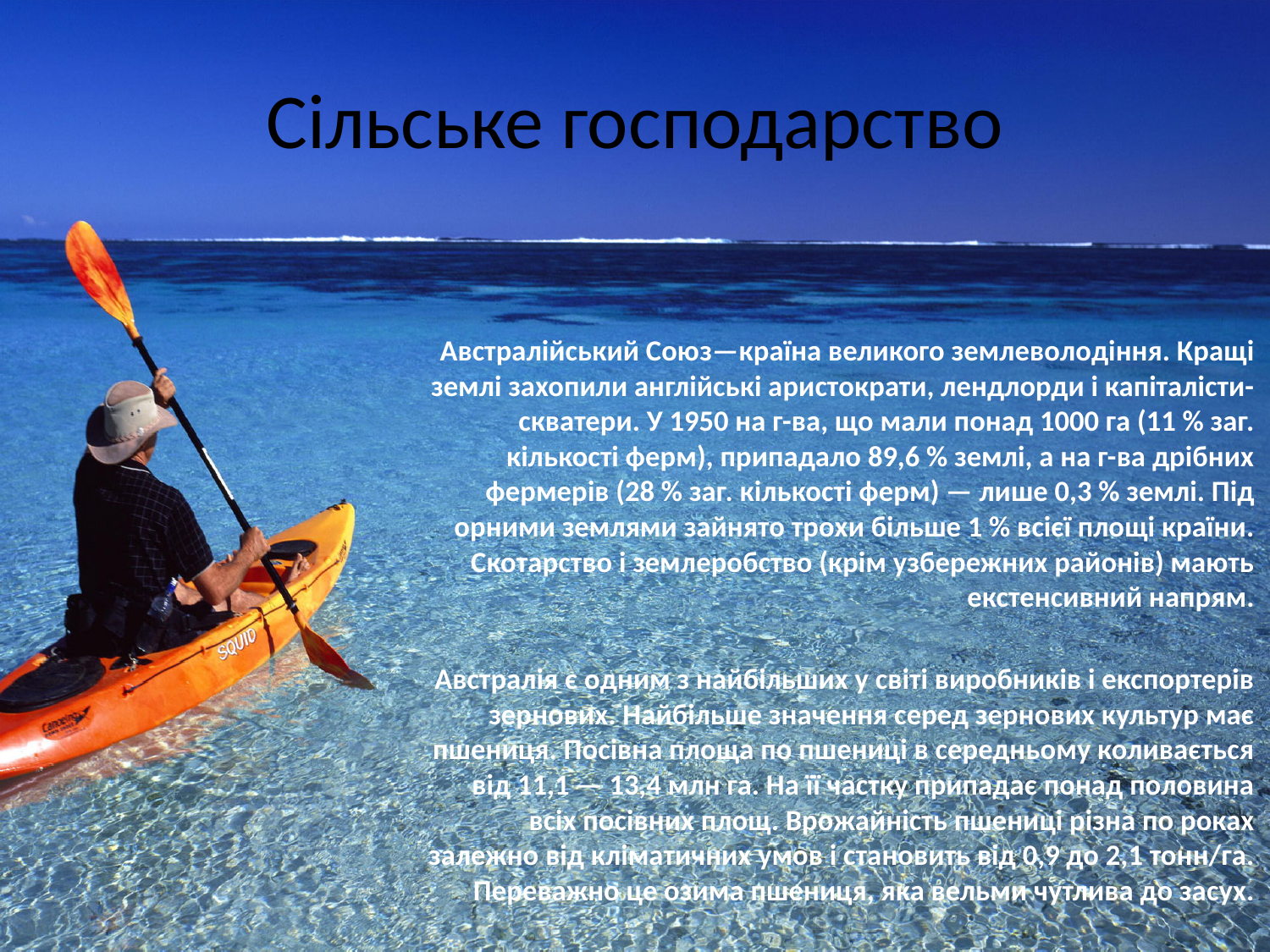

# Сільське господарство
Австралійський Союз—країна великого землеволодіння. Кращі землі захопили англійські аристократи, лендлорди і капіталісти-скватери. У 1950 на г-ва, що мали понад 1000 га (11 % заг. кількості ферм), припадало 89,6 % землі, а на г-ва дрібних фермерів (28 % заг. кількості ферм) — лише 0,3 % землі. Під орними землями зайнято трохи більше 1 % всієї площі країни. Скотарство і землеробство (крім узбережних районів) мають екстенсивний напрям.

Австралія є одним з найбільших у світі виробників і експортерів зернових. Найбільше значення серед зернових культур має пшениця. Посівна площа по пшениці в середньому коливається від 11,1 — 13,4 млн га. На її частку припадає понад половина всіх посівних площ. Врожайність пшениці різна по роках залежно від кліматичних умов і становить від 0,9 до 2,1 тонн/га. Переважно це озима пшениця, яка вельми чутлива до засух.